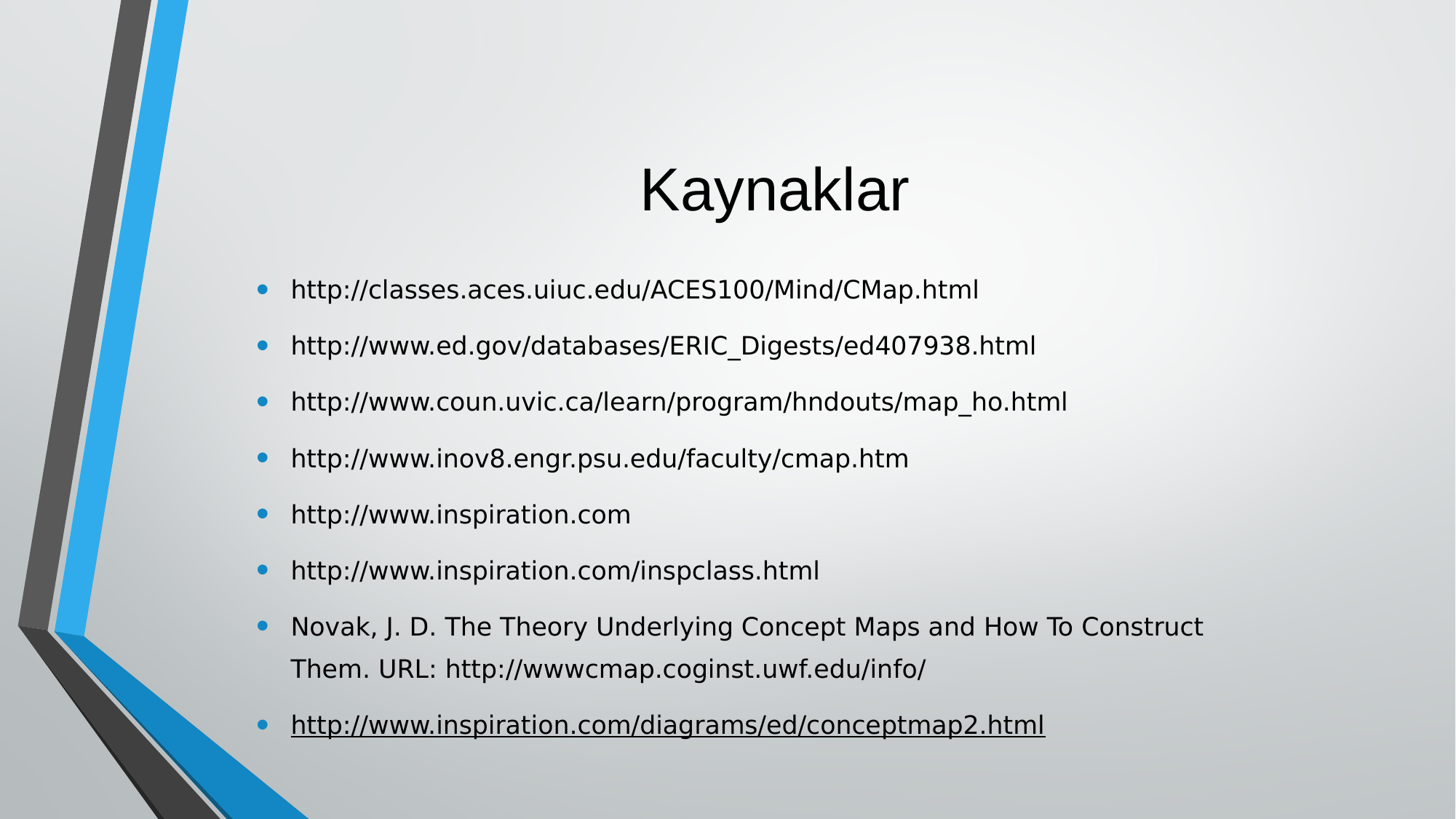

# Kaynaklar
http://classes.aces.uiuc.edu/ACES100/Mind/CMap.html
http://www.ed.gov/databases/ERIC_Digests/ed407938.html
http://www.coun.uvic.ca/learn/program/hndouts/map_ho.html
http://www.inov8.engr.psu.edu/faculty/cmap.htm
http://www.inspiration.com
http://www.inspiration.com/inspclass.html
Novak, J. D. The Theory Underlying Concept Maps and How To Construct Them. URL: http://wwwcmap.coginst.uwf.edu/info/
http://www.inspiration.com/diagrams/ed/conceptmap2.html